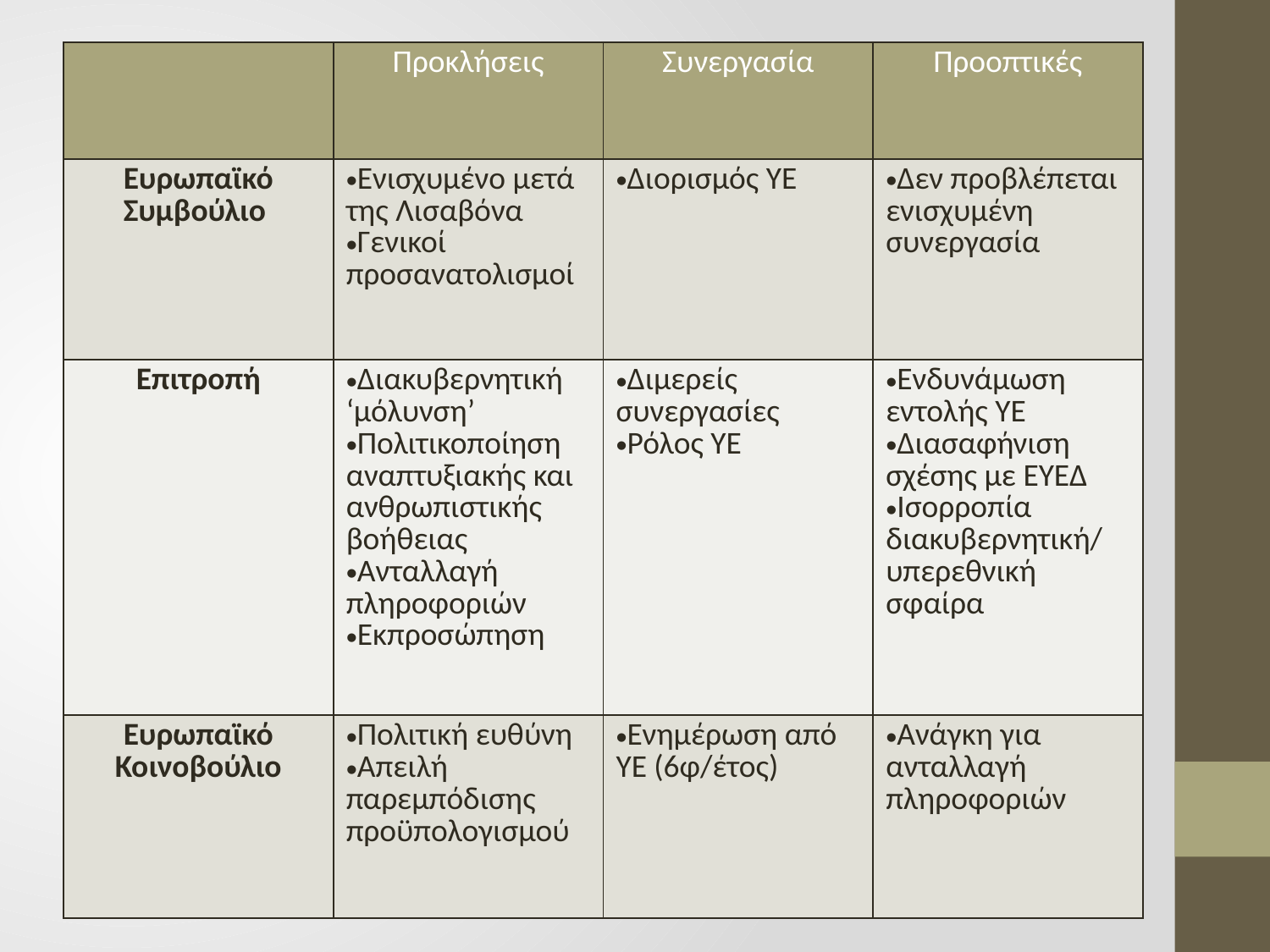

|  | Προκλήσεις | Συνεργασία | Προοπτικές |
| --- | --- | --- | --- |
| Ευρωπαϊκό Συμβούλιο | Ενισχυμένο μετά της Λισαβόνα Γενικοί προσανατολισμοί | Διορισμός ΥΕ | Δεν προβλέπεται ενισχυμένη συνεργασία |
| Επιτροπή | Διακυβερνητική ‘μόλυνση’ Πολιτικοποίηση αναπτυξιακής και ανθρωπιστικής βοήθειας Ανταλλαγή πληροφοριών Εκπροσώπηση | Διμερείς συνεργασίες Ρόλος ΥΕ | Ενδυνάμωση εντολής ΥΕ Διασαφήνιση σχέσης με ΕΥΕΔ Ισορροπία διακυβερνητική/ υπερεθνική σφαίρα |
| Ευρωπαϊκό Κοινοβούλιο | Πολιτική ευθύνη Απειλή παρεμπόδισης προϋπολογισμού | Ενημέρωση από ΥΕ (6φ/έτος) | Ανάγκη για ανταλλαγή πληροφοριών |